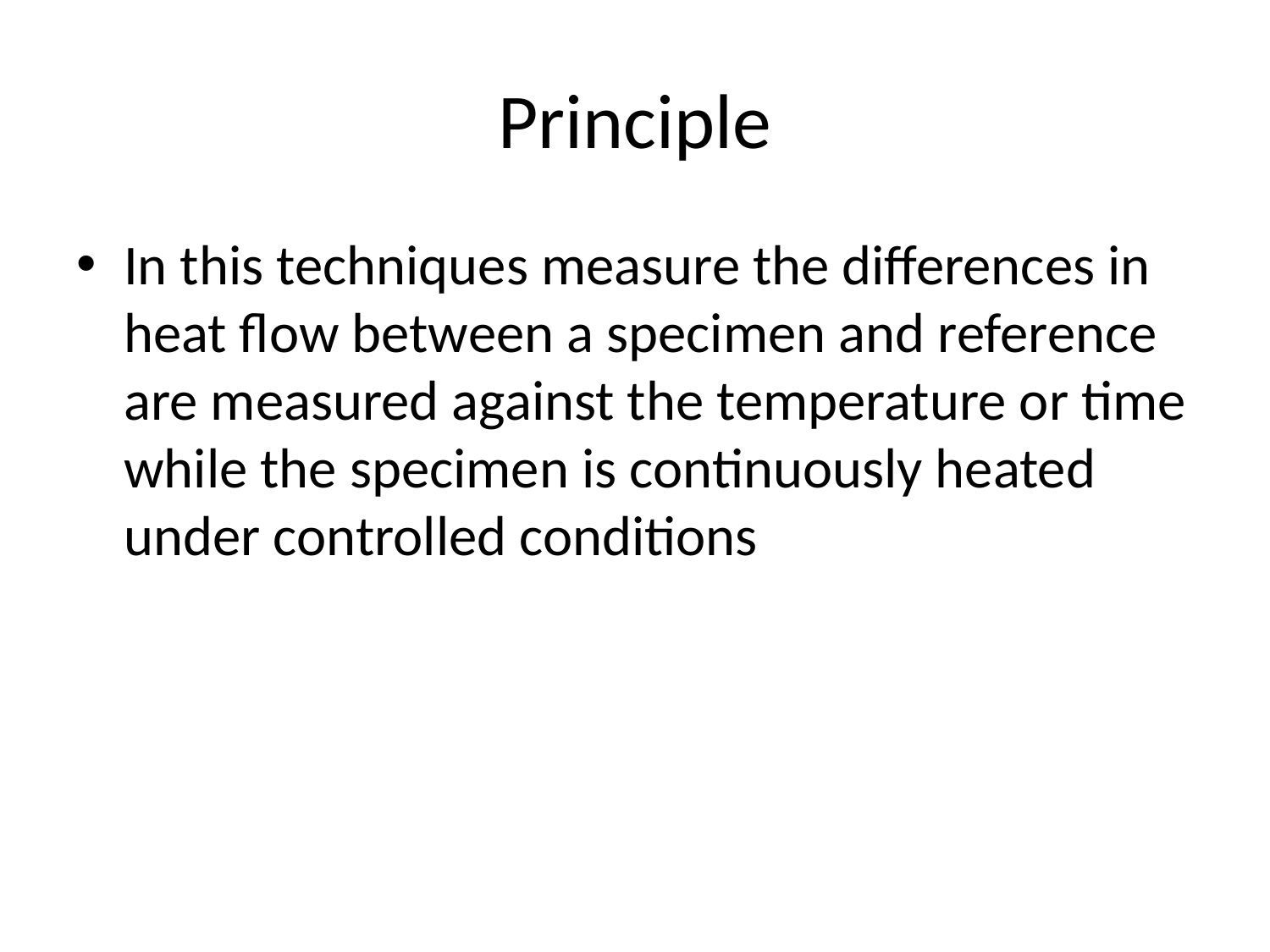

# Principle
In this techniques measure the differences in heat flow between a specimen and reference are measured against the temperature or time while the specimen is continuously heated under controlled conditions